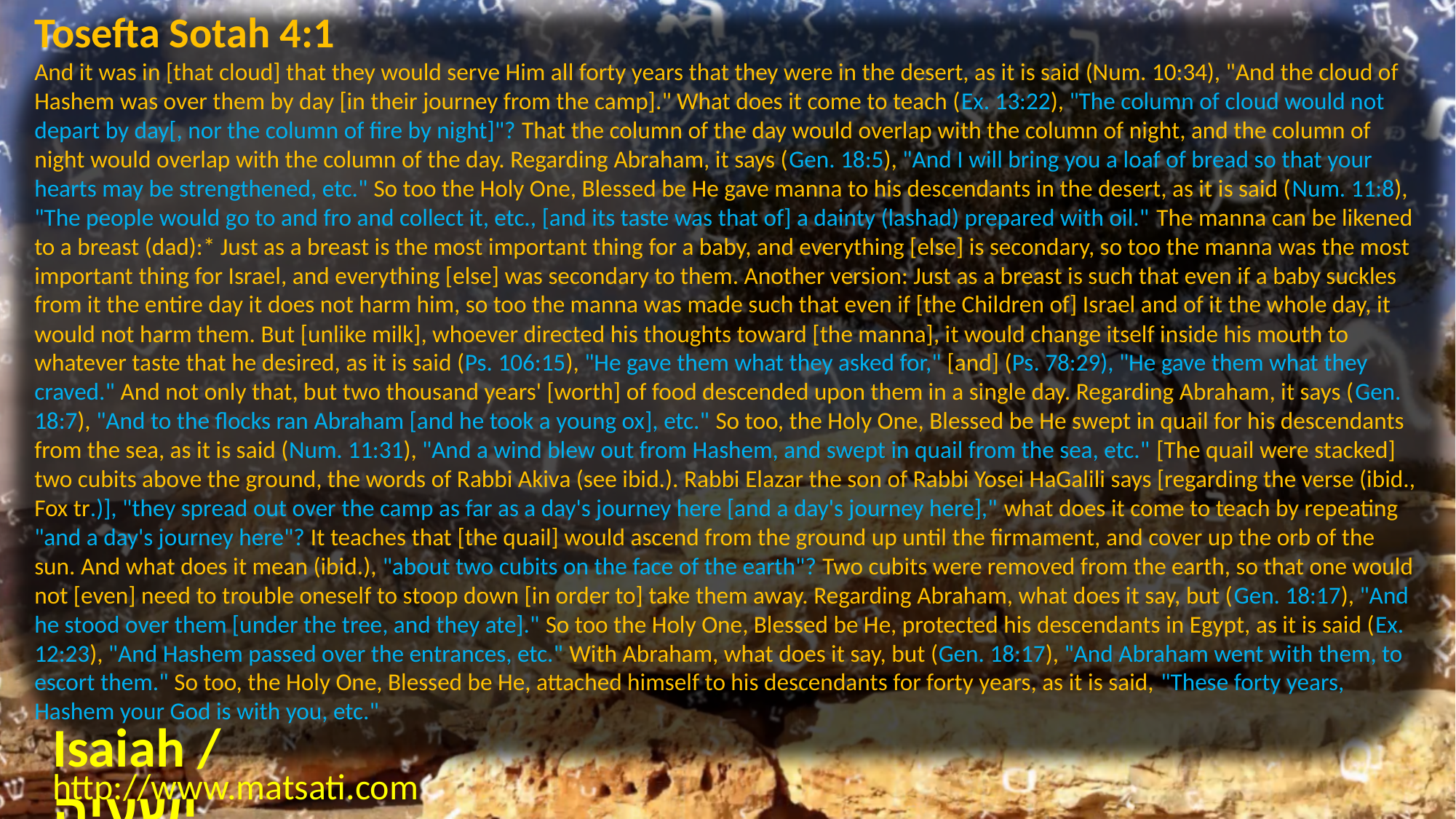

Tosefta Sotah 4:1
And it was in [that cloud] that they would serve Him all forty years that they were in the desert, as it is said (Num. 10:34), "And the cloud of Hashem was over them by day [in their journey from the camp]." What does it come to teach (Ex. 13:22), "The column of cloud would not depart by day[, nor the column of fire by night]"? That the column of the day would overlap with the column of night, and the column of night would overlap with the column of the day. Regarding Abraham, it says (Gen. 18:5), "And I will bring you a loaf of bread so that your hearts may be strengthened, etc." So too the Holy One, Blessed be He gave manna to his descendants in the desert, as it is said (Num. 11:8), "The people would go to and fro and collect it, etc., [and its taste was that of] a dainty (lashad) prepared with oil." The manna can be likened to a breast (dad):* Just as a breast is the most important thing for a baby, and everything [else] is secondary, so too the manna was the most important thing for Israel, and everything [else] was secondary to them. Another version: Just as a breast is such that even if a baby suckles from it the entire day it does not harm him, so too the manna was made such that even if [the Children of] Israel and of it the whole day, it would not harm them. But [unlike milk], whoever directed his thoughts toward [the manna], it would change itself inside his mouth to whatever taste that he desired, as it is said (Ps. 106:15), "He gave them what they asked for," [and] (Ps. 78:29), "He gave them what they craved." And not only that, but two thousand years' [worth] of food descended upon them in a single day. Regarding Abraham, it says (Gen. 18:7), "And to the flocks ran Abraham [and he took a young ox], etc." So too, the Holy One, Blessed be He swept in quail for his descendants from the sea, as it is said (Num. 11:31), "And a wind blew out from Hashem, and swept in quail from the sea, etc." [The quail were stacked] two cubits above the ground, the words of Rabbi Akiva (see ibid.). Rabbi Elazar the son of Rabbi Yosei HaGalili says [regarding the verse (ibid., Fox tr.)], "they spread out over the camp as far as a day's journey here [and a day's journey here]," what does it come to teach by repeating "and a day's journey here"? It teaches that [the quail] would ascend from the ground up until the firmament, and cover up the orb of the sun. And what does it mean (ibid.), "about two cubits on the face of the earth"? Two cubits were removed from the earth, so that one would not [even] need to trouble oneself to stoop down [in order to] take them away. Regarding Abraham, what does it say, but (Gen. 18:17), "And he stood over them [under the tree, and they ate]." So too the Holy One, Blessed be He, protected his descendants in Egypt, as it is said (Ex. 12:23), "And Hashem passed over the entrances, etc." With Abraham, what does it say, but (Gen. 18:17), "And Abraham went with them, to escort them." So too, the Holy One, Blessed be He, attached himself to his descendants for forty years, as it is said, "These forty years, Hashem your God is with you, etc."
Isaiah / ישעיה
http://www.matsati.com